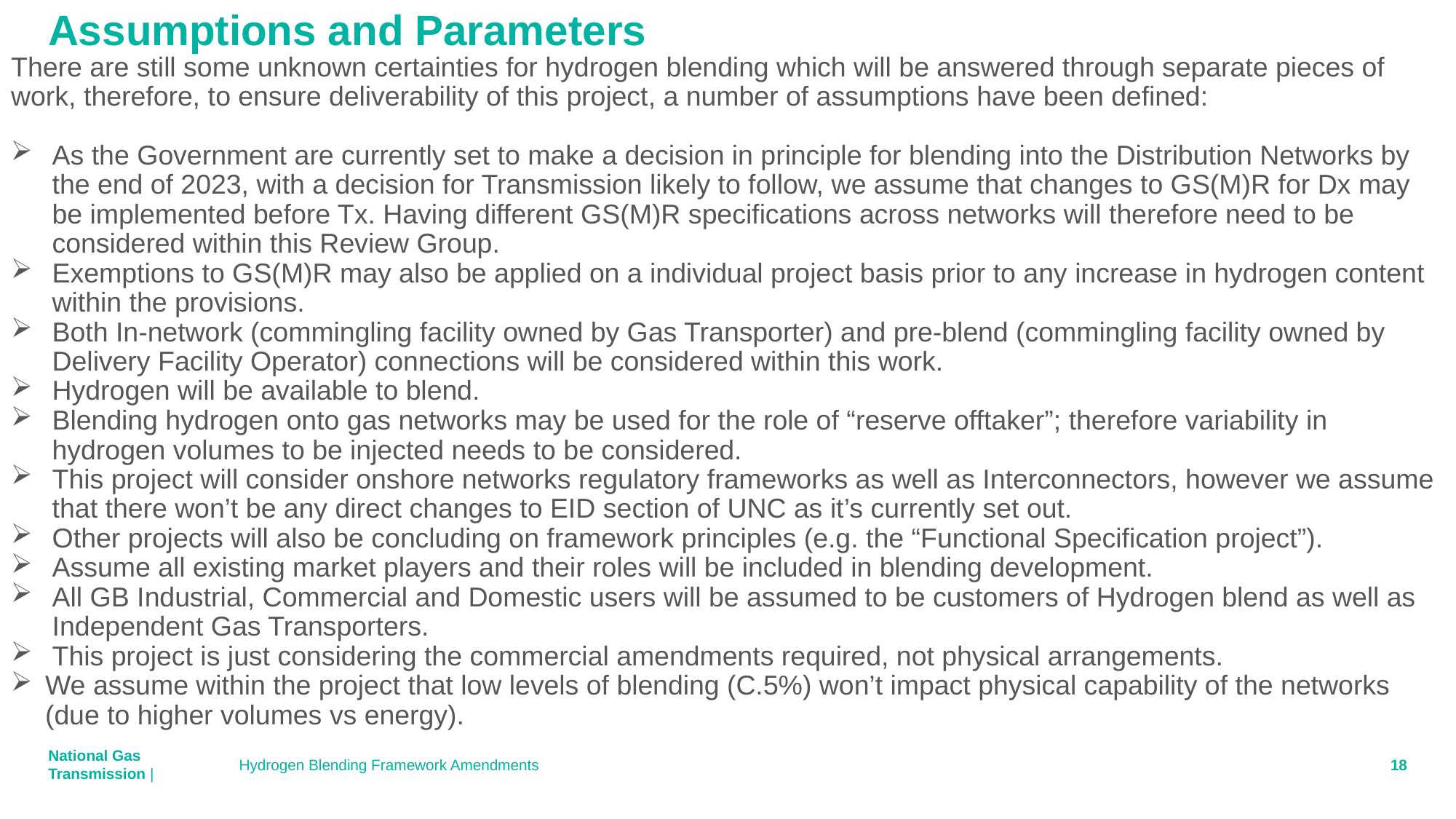

# Assumptions and Parameters
There are still some unknown certainties for hydrogen blending which will be answered through separate pieces of work, therefore, to ensure deliverability of this project, a number of assumptions have been defined:

As the Government are currently set to make a decision in principle for blending into the Distribution Networks by the end of 2023, with a decision for Transmission likely to follow, we assume that changes to GS(M)R for Dx may be implemented before Tx. Having different GS(M)R specifications across networks will therefore need to be considered within this Review Group.
Exemptions to GS(M)R may also be applied on a individual project basis prior to any increase in hydrogen content within the provisions.
Both In-network (commingling facility owned by Gas Transporter) and pre-blend (commingling facility owned by Delivery Facility Operator) connections will be considered within this work.
Hydrogen will be available to blend.
Blending hydrogen onto gas networks may be used for the role of “reserve offtaker”; therefore variability in hydrogen volumes to be injected needs to be considered.
This project will consider onshore networks regulatory frameworks as well as Interconnectors, however we assume that there won’t be any direct changes to EID section of UNC as it’s currently set out.
Other projects will also be concluding on framework principles (e.g. the “Functional Specification project”).
Assume all existing market players and their roles will be included in blending development.
All GB Industrial, Commercial and Domestic users will be assumed to be customers of Hydrogen blend as well as Independent Gas Transporters.
This project is just considering the commercial amendments required, not physical arrangements.
We assume within the project that low levels of blending (C.5%) won’t impact physical capability of the networks (due to higher volumes vs energy).
Hydrogen Blending Framework Amendments
18